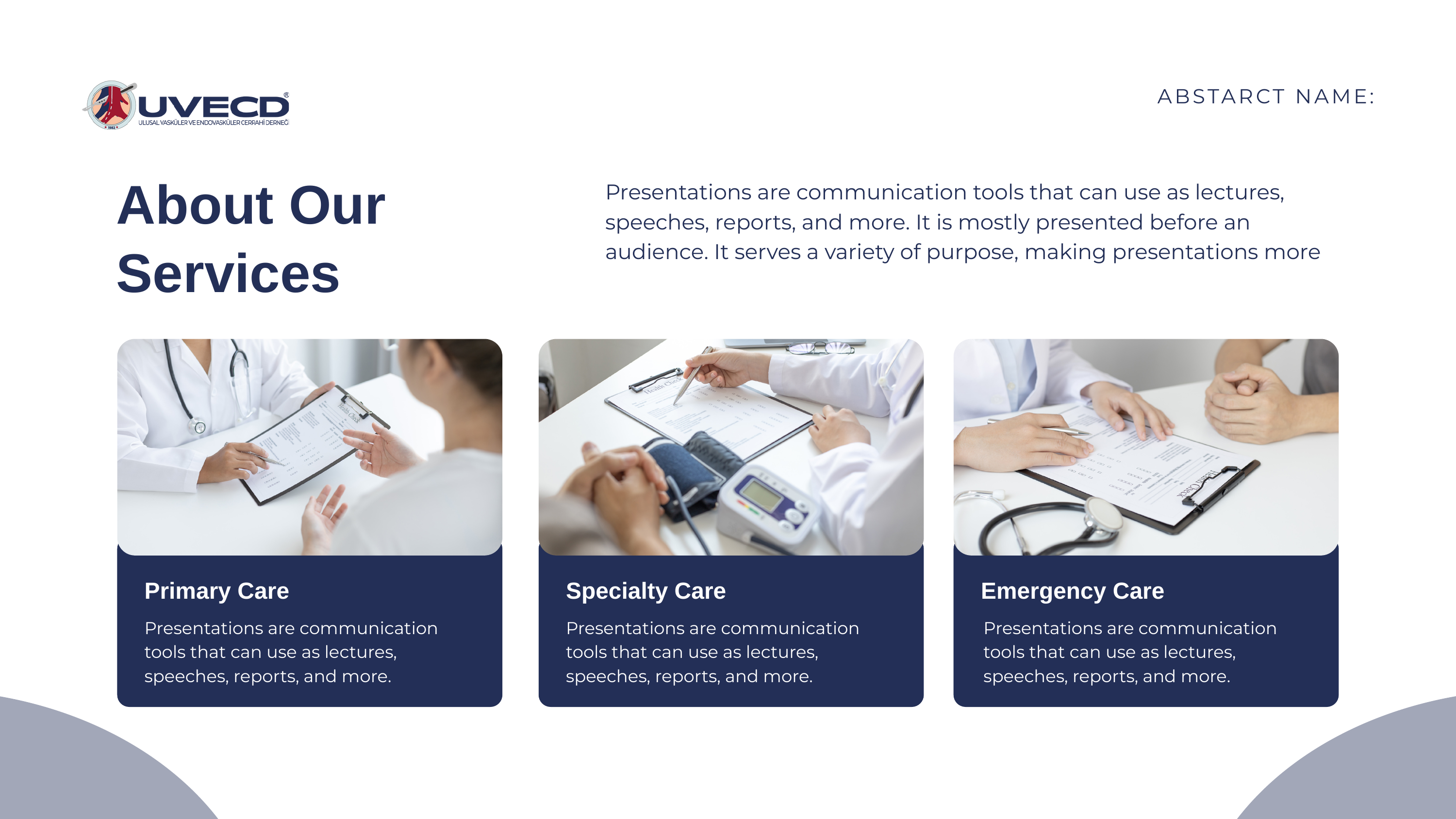

ABSTARCT NAME:

About Our Services
Presentations are communication tools that can use as lectures, speeches, reports, and more. It is mostly presented before an audience. It serves a variety of purpose, making presentations more

Primary Care
Specialty Care
Emergency Care
Presentations are communication tools that can use as lectures, speeches, reports, and more.
Presentations are communication tools that can use as lectures, speeches, reports, and more.
Presentations are communication tools that can use as lectures, speeches, reports, and more.